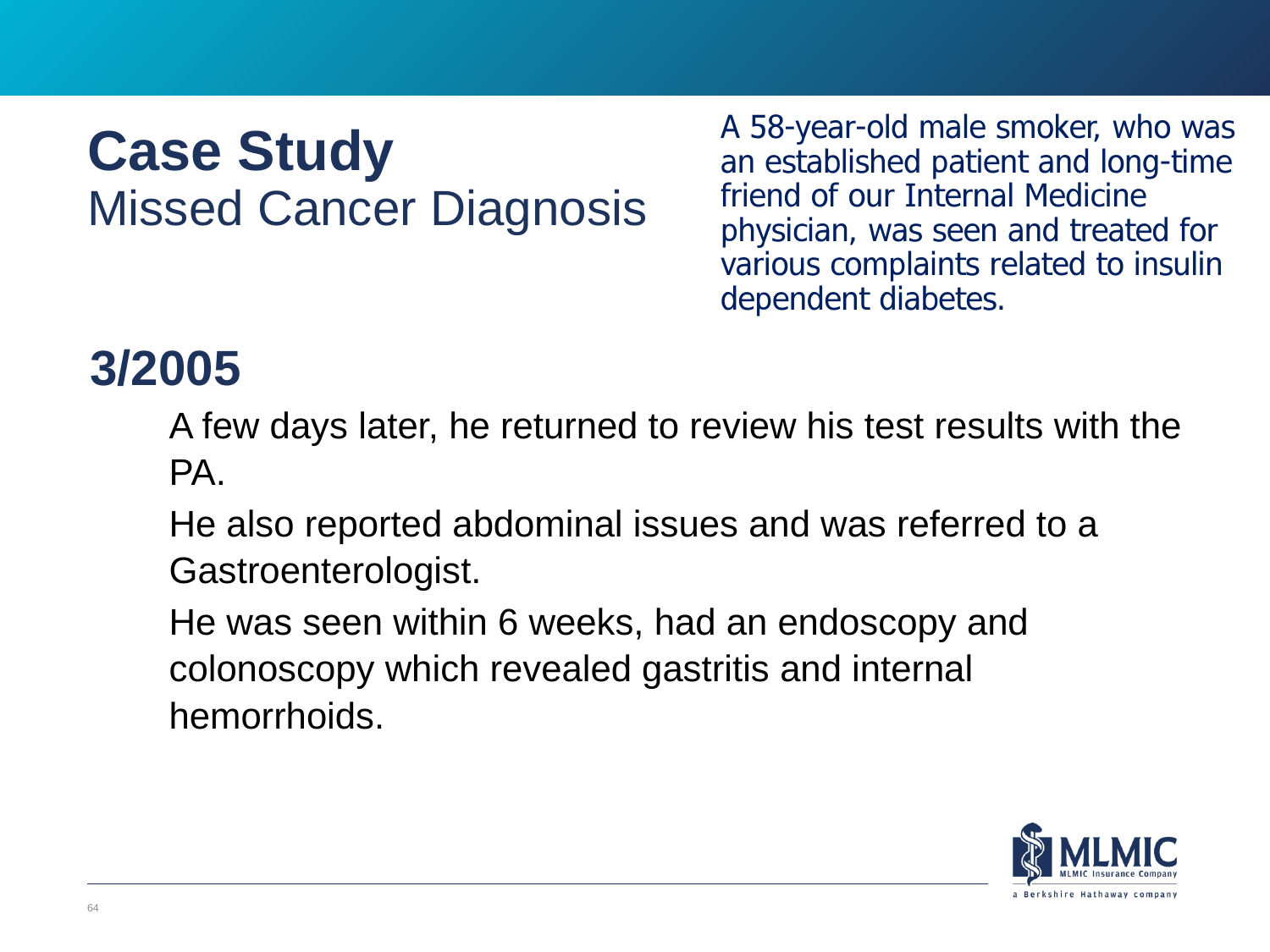

# Case Study Missed Cancer Diagnosis
A 58-year-old male smoker, who was an established patient and long-time friend of our Internal Medicine physician, was seen and treated for various complaints related to insulin dependent diabetes.

3/2005
A few days later, he returned to review his test results with the PA.
He also reported abdominal issues and was referred to a Gastroenterologist.
He was seen within 6 weeks, had an endoscopy and colonoscopy which revealed gastritis and internal hemorrhoids.

64